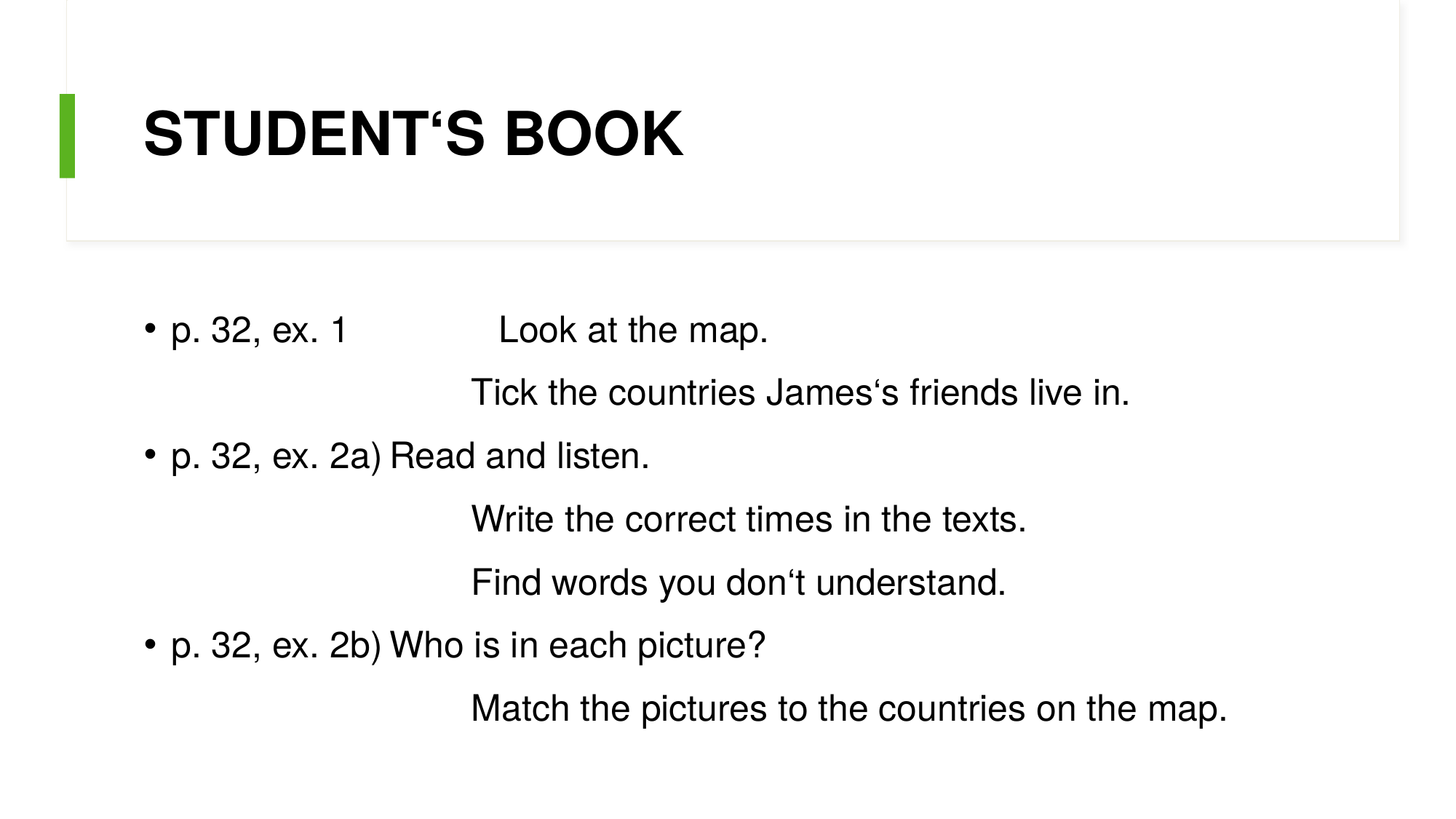

# STUDENT‘S BOOK
p. 32, ex. 1		Look at the map.
			Tick the countries James‘s friends live in.
p. 32, ex. 2a)	Read and listen.
			Write the correct times in the texts.
			Find words you don‘t understand.
p. 32, ex. 2b)	Who is in each picture?
			Match the pictures to the countries on the map.